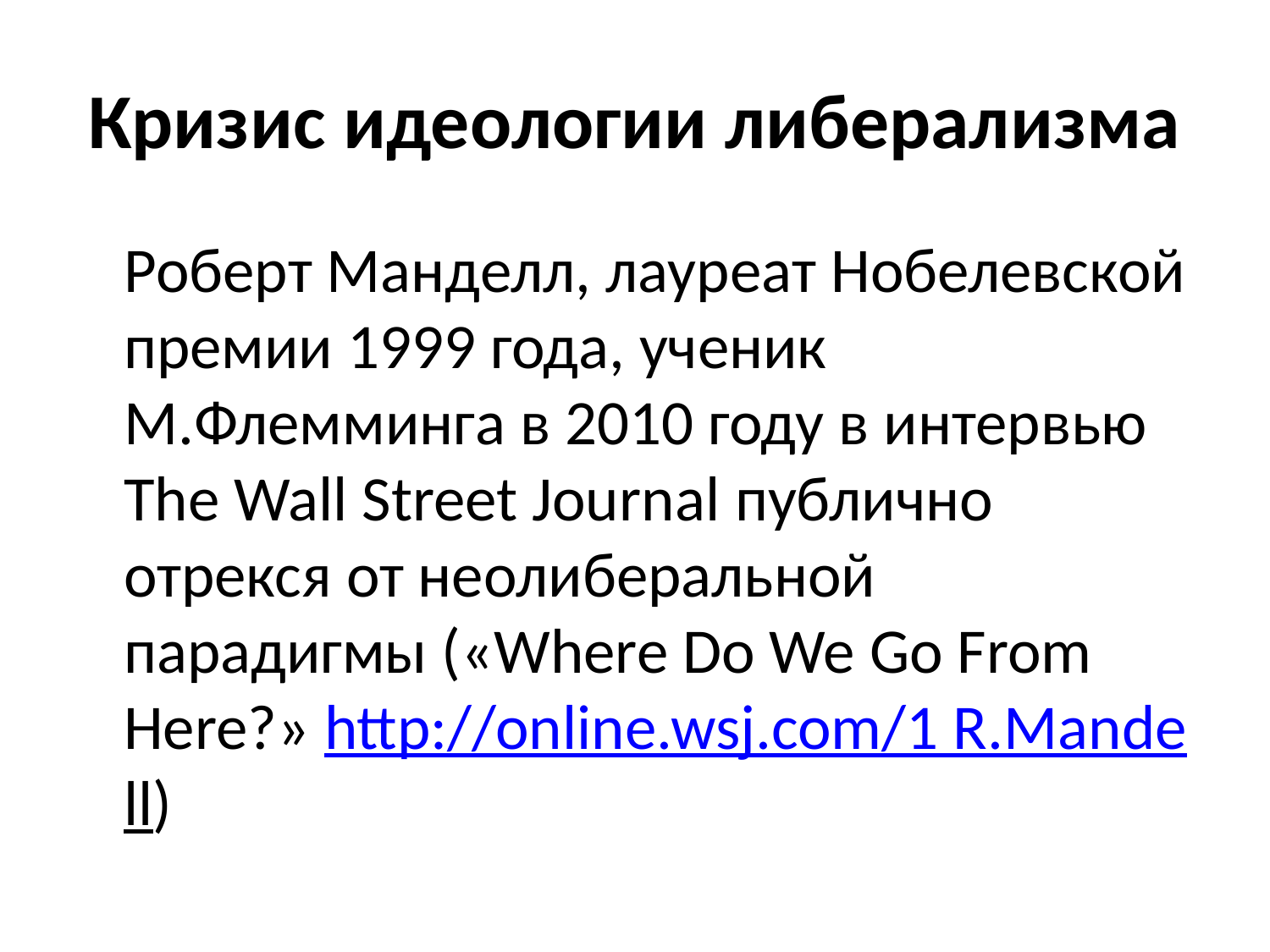

# Кризис идеологии либерализма
	Роберт Манделл, лауреат Нобелевской премии 1999 года, ученик М.Флемминга в 2010 году в интервью The Wall Street Journal публично отрекся от неолиберальной парадигмы («Where Do We Go From Here?» http://online.wsj.com/1 R.Маndеll)